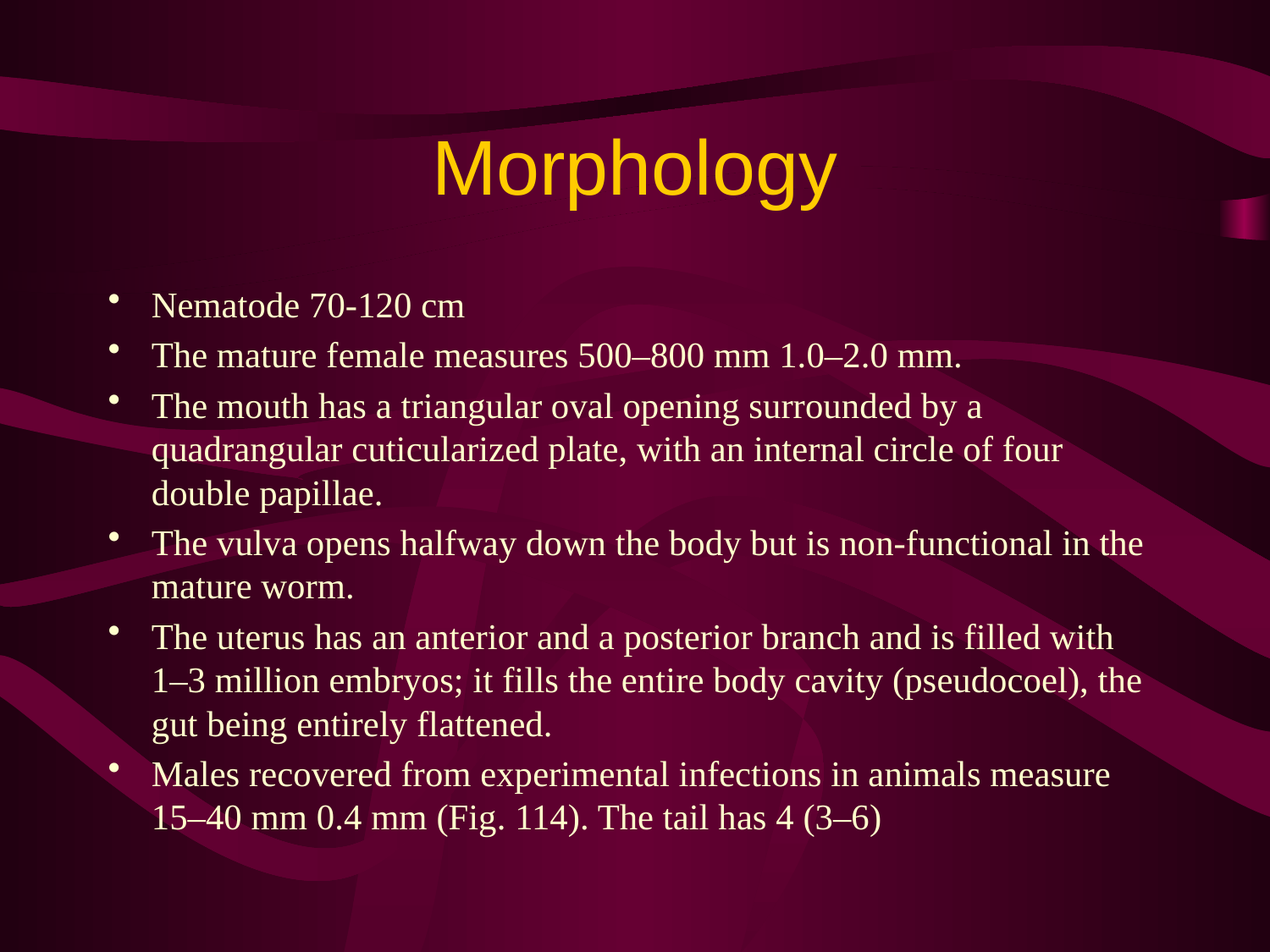

# Morphology
Nematode 70-120 cm
The mature female measures 500–800 mm 1.0–2.0 mm.
The mouth has a triangular oval opening surrounded by a quadrangular cuticularized plate, with an internal circle of four double papillae.
The vulva opens halfway down the body but is non-functional in the mature worm.
The uterus has an anterior and a posterior branch and is filled with 1–3 million embryos; it fills the entire body cavity (pseudocoel), the gut being entirely flattened.
Males recovered from experimental infections in animals measure 15–40 mm 0.4 mm (Fig. 114). The tail has 4 (3–6)